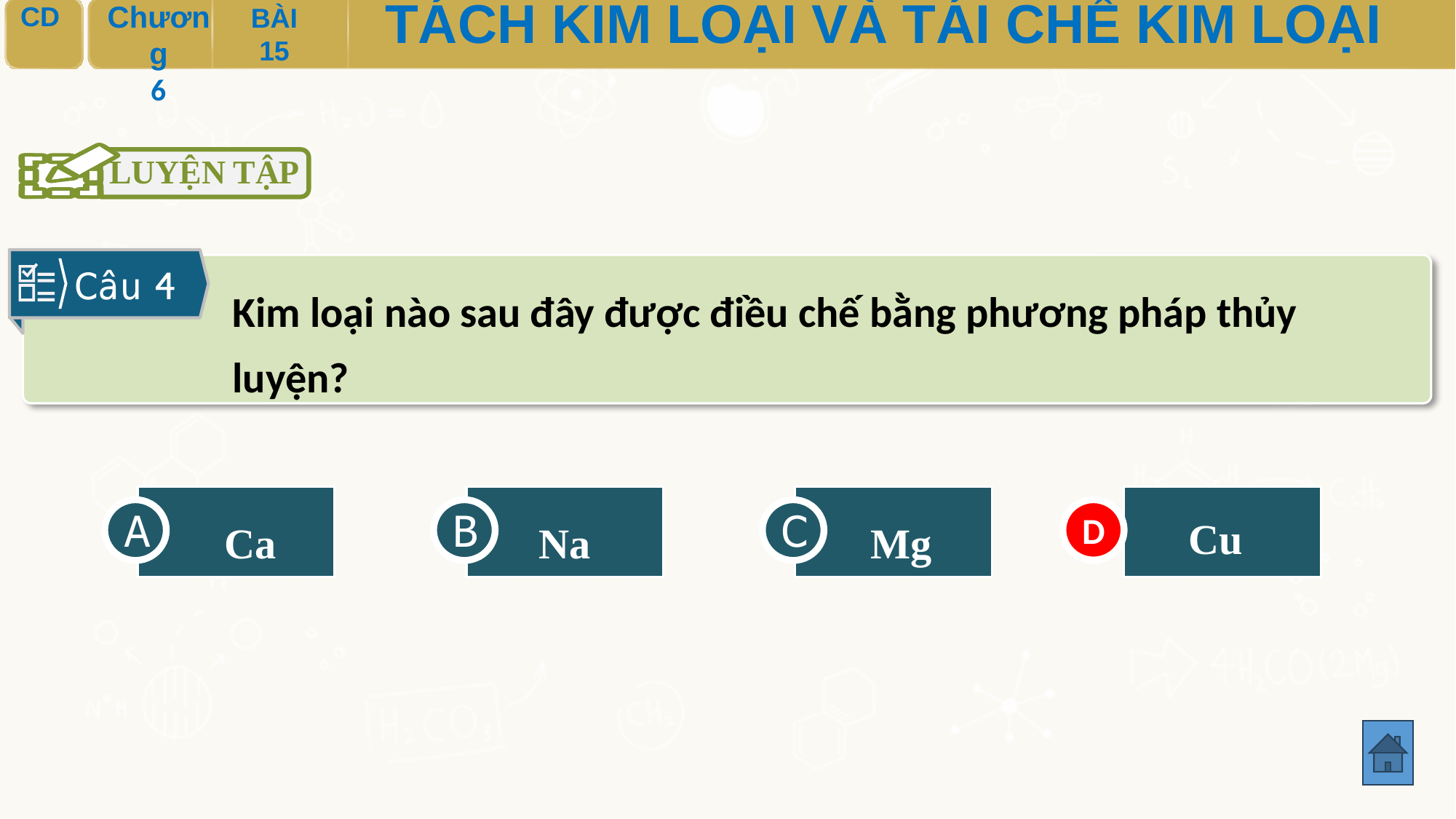

LUYỆN TẬP

Câu 4

Kim loại nào sau đây được điều chế bằng phương pháp thủy luyện?

A
Ca

B
Na

C
Mg

D
D
Cu